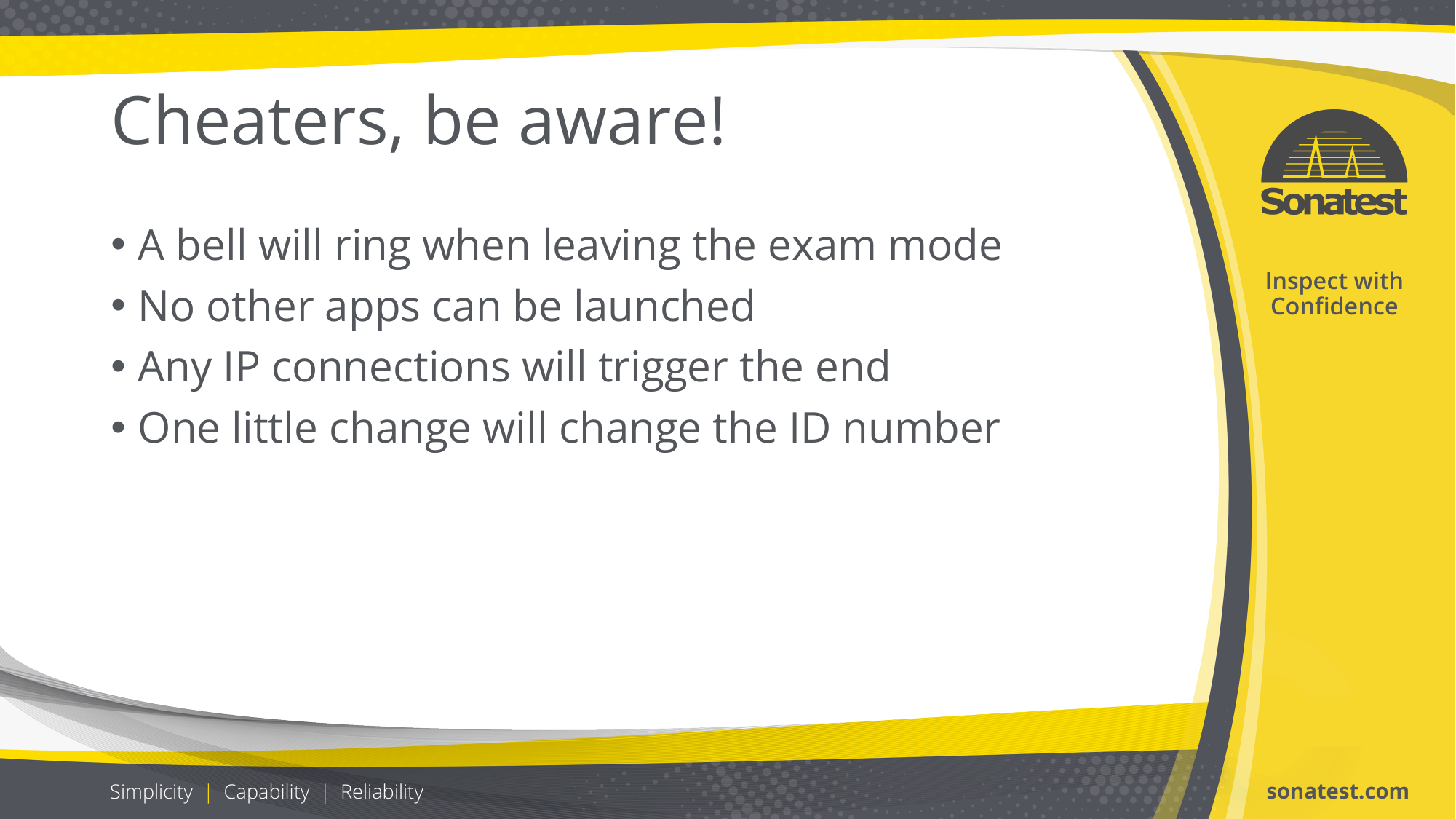

# Cheaters, be aware!
A bell will ring when leaving the exam mode
No other apps can be launched
Any IP connections will trigger the end
One little change will change the ID number